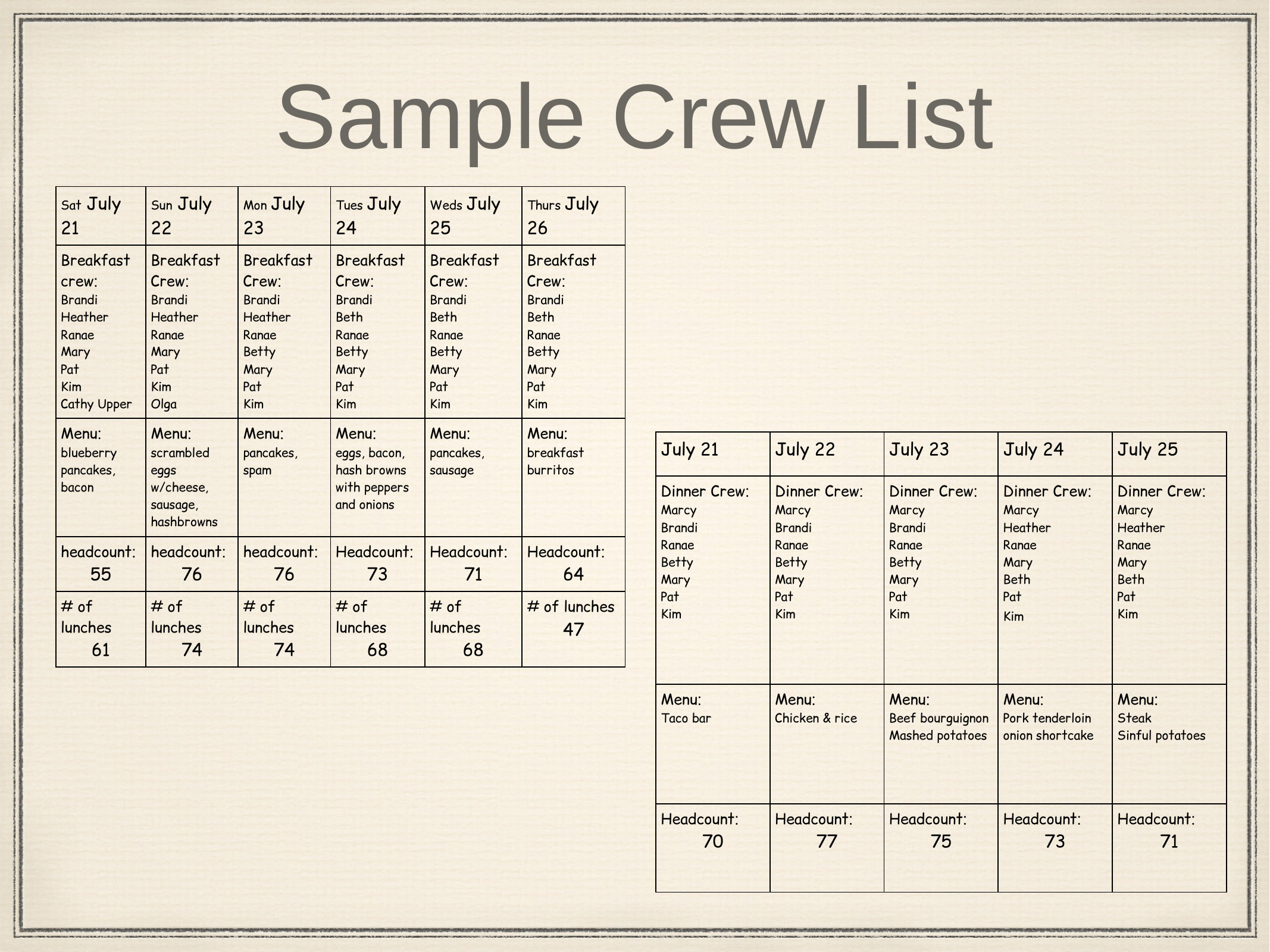

# Sample Crew List
| Sat July 21 | Sun July 22 | Mon July 23 | Tues July 24 | Weds July 25 | Thurs July 26 |
| --- | --- | --- | --- | --- | --- |
| Breakfast crew: Brandi Heather Ranae Mary Pat Kim Cathy Upper | Breakfast Crew: Brandi Heather Ranae Mary Pat Kim Olga | Breakfast Crew: Brandi Heather Ranae Betty Mary Pat Kim | Breakfast Crew: Brandi Beth Ranae Betty Mary Pat Kim | Breakfast Crew: Brandi Beth Ranae Betty Mary Pat Kim | Breakfast Crew: Brandi Beth Ranae Betty Mary Pat Kim |
| Menu: blueberry pancakes, bacon | Menu: scrambled eggs w/cheese, sausage, hashbrowns | Menu: pancakes, spam | Menu: eggs, bacon, hash browns with peppers and onions | Menu: pancakes, sausage | Menu: breakfast burritos |
| headcount: 55 | headcount: 76 | headcount: 76 | Headcount: 73 | Headcount: 71 | Headcount: 64 |
| # of lunches 61 | # of lunches 74 | # of lunches 74 | # of lunches 68 | # of lunches 68 | # of lunches 47 |
| July 21 | July 22 | July 23 | July 24 | July 25 |
| --- | --- | --- | --- | --- |
| Dinner Crew: Marcy Brandi Ranae Betty Mary Pat Kim | Dinner Crew: Marcy Brandi Ranae Betty Mary Pat Kim | Dinner Crew: Marcy Brandi Ranae Betty Mary Pat Kim | Dinner Crew: Marcy Heather Ranae Mary Beth Pat Kim | Dinner Crew: Marcy Heather Ranae Mary Beth Pat Kim |
| Menu: Taco bar | Menu: Chicken & rice | Menu: Beef bourguignon Mashed potatoes | Menu: Pork tenderloin onion shortcake | Menu: Steak Sinful potatoes |
| Headcount: 70 | Headcount: 77 | Headcount: 75 | Headcount: 73 | Headcount: 71 |